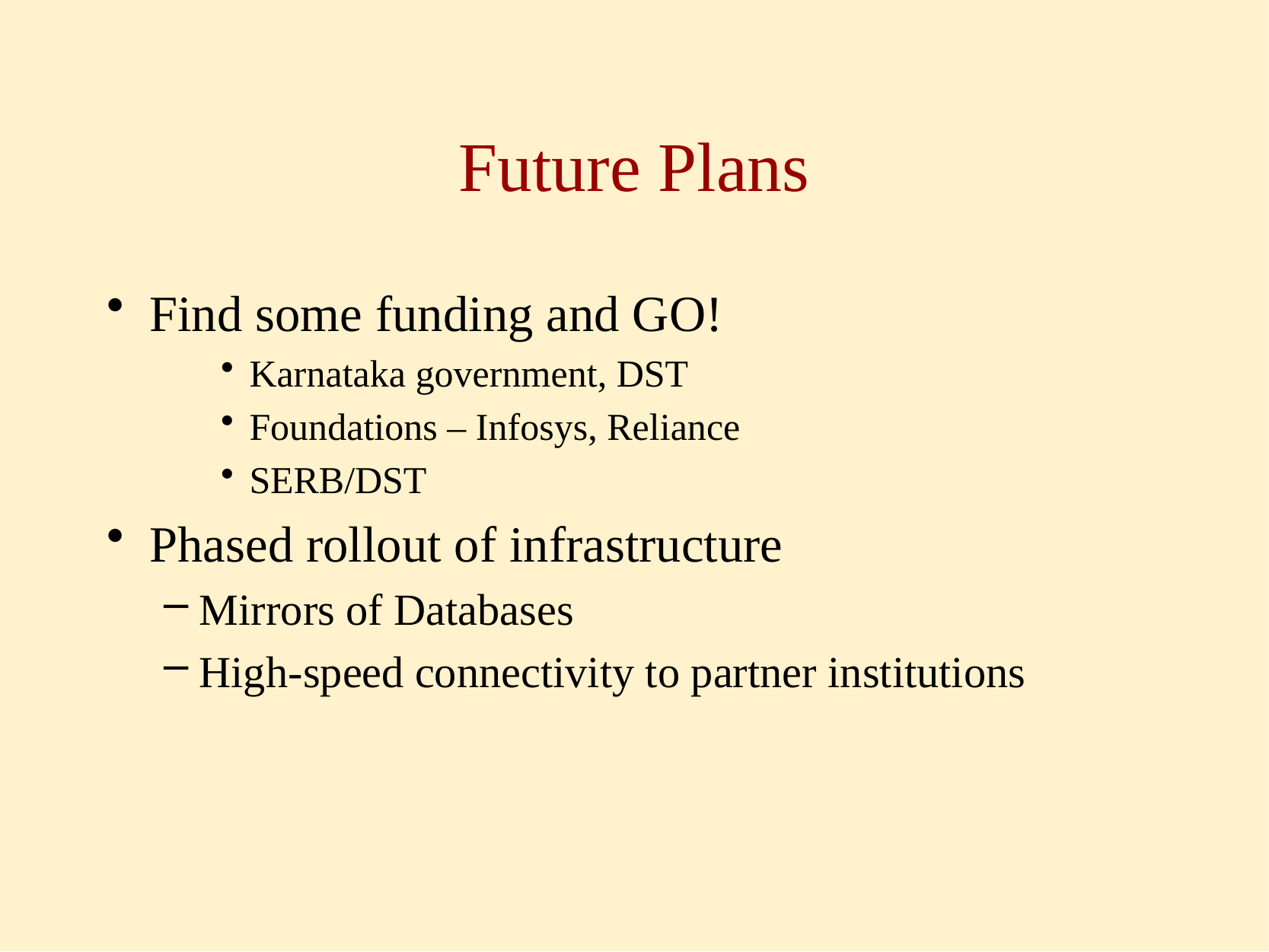

# Future Plans
Find some funding and GO!
Karnataka government, DST
Foundations – Infosys, Reliance
SERB/DST
Phased rollout of infrastructure
Mirrors of Databases
High-speed connectivity to partner institutions